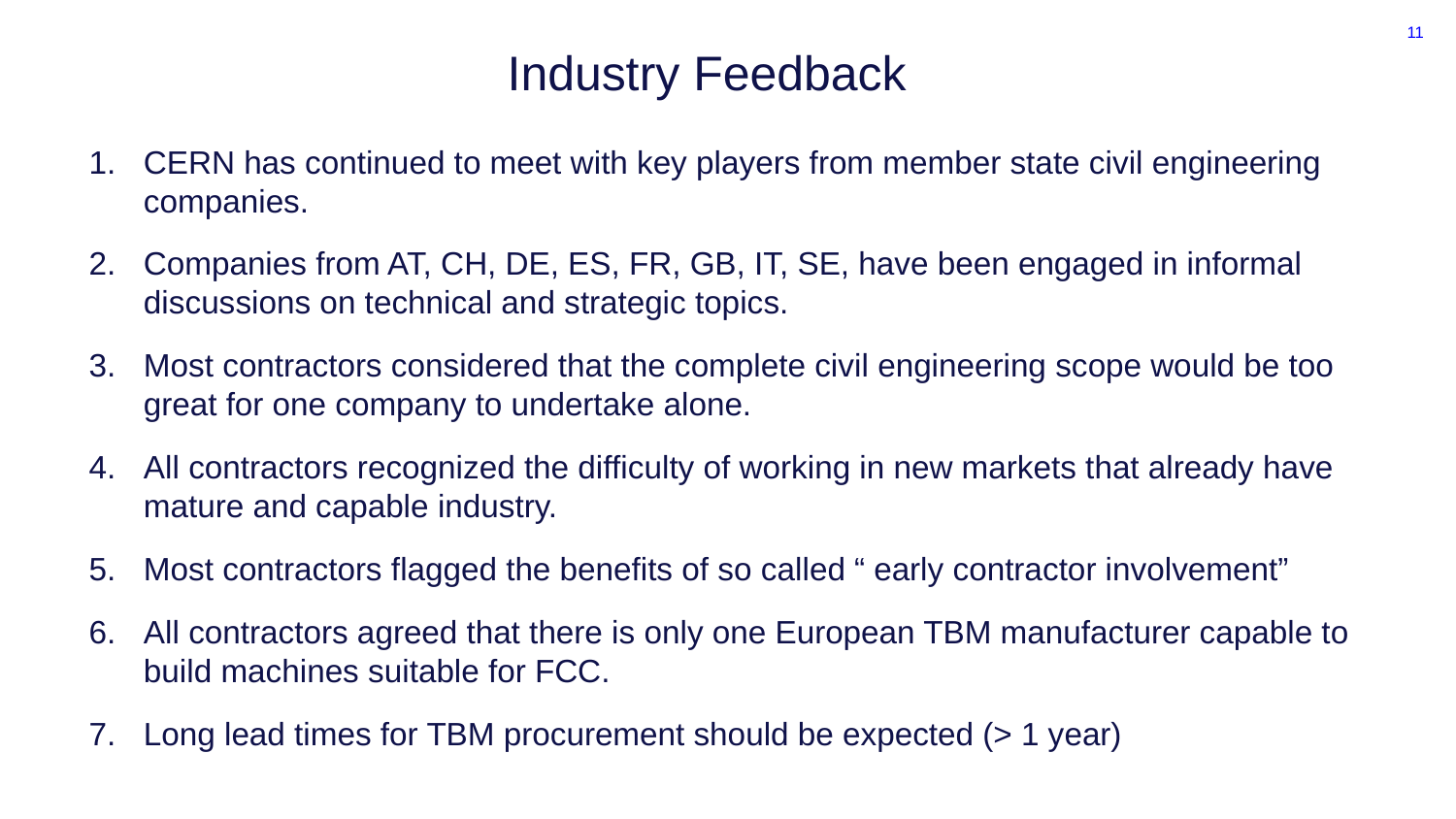

5 June 2023 / FCC Week
Timothy WATSON
11
# Industry Feedback
CERN has continued to meet with key players from member state civil engineering companies.
Companies from AT, CH, DE, ES, FR, GB, IT, SE, have been engaged in informal discussions on technical and strategic topics.
Most contractors considered that the complete civil engineering scope would be too great for one company to undertake alone.
All contractors recognized the difficulty of working in new markets that already have mature and capable industry.
Most contractors flagged the benefits of so called “ early contractor involvement”
All contractors agreed that there is only one European TBM manufacturer capable to build machines suitable for FCC.
Long lead times for TBM procurement should be expected (> 1 year)